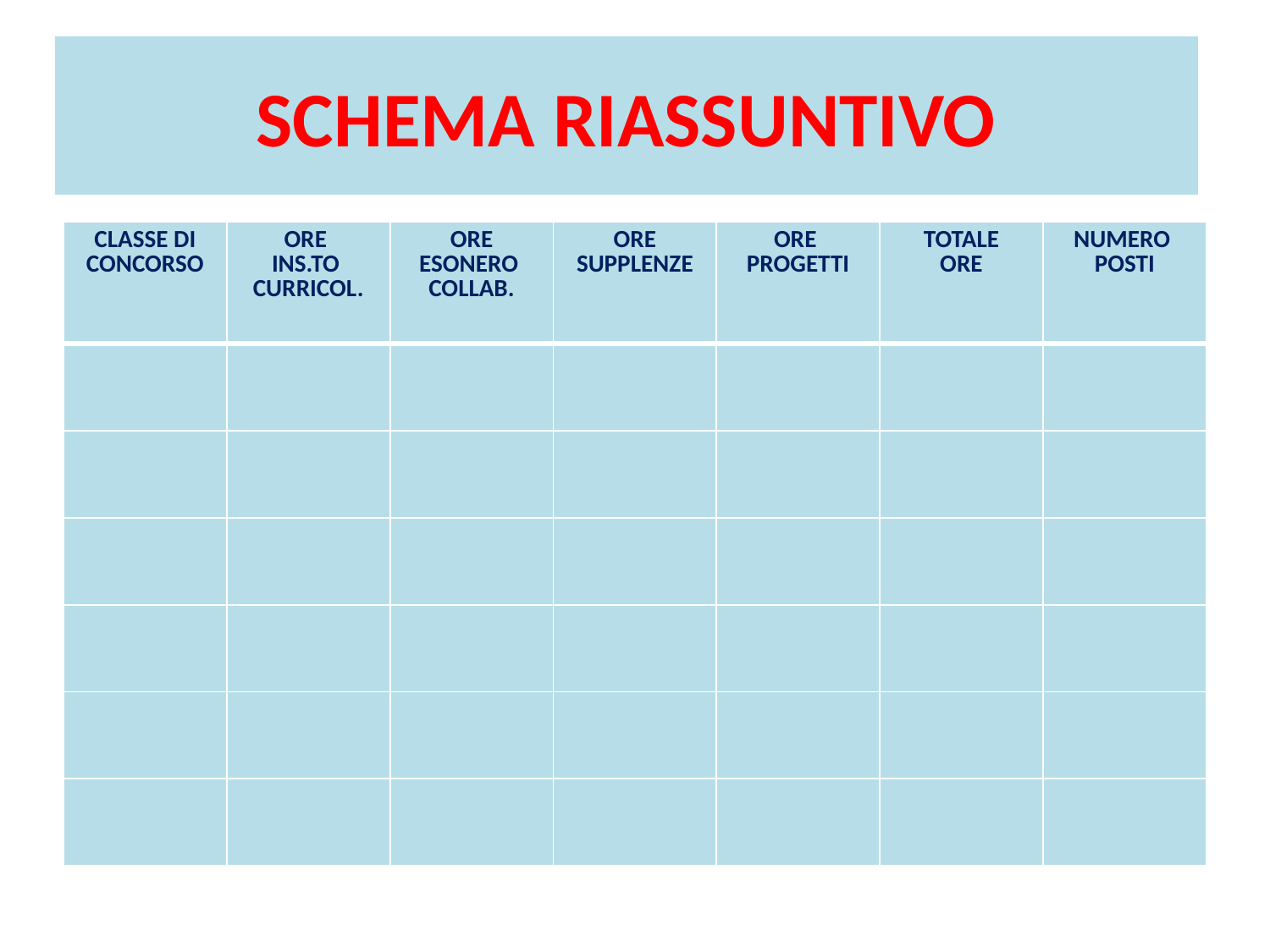

# SCHEMA RIASSUNTIVO
| CLASSE DI CONCORSO | ORE INS.TO CURRICOL. | ORE ESONERO COLLAB. | ORE SUPPLENZE | ORE PROGETTI | TOTALE ORE | NUMERO POSTI |
| --- | --- | --- | --- | --- | --- | --- |
|  |  |  |  |  |  |  |
|  |  |  |  |  |  |  |
|  |  |  |  |  |  |  |
|  |  |  |  |  |  |  |
|  |  |  |  |  |  |  |
|  |  |  |  |  |  |  |